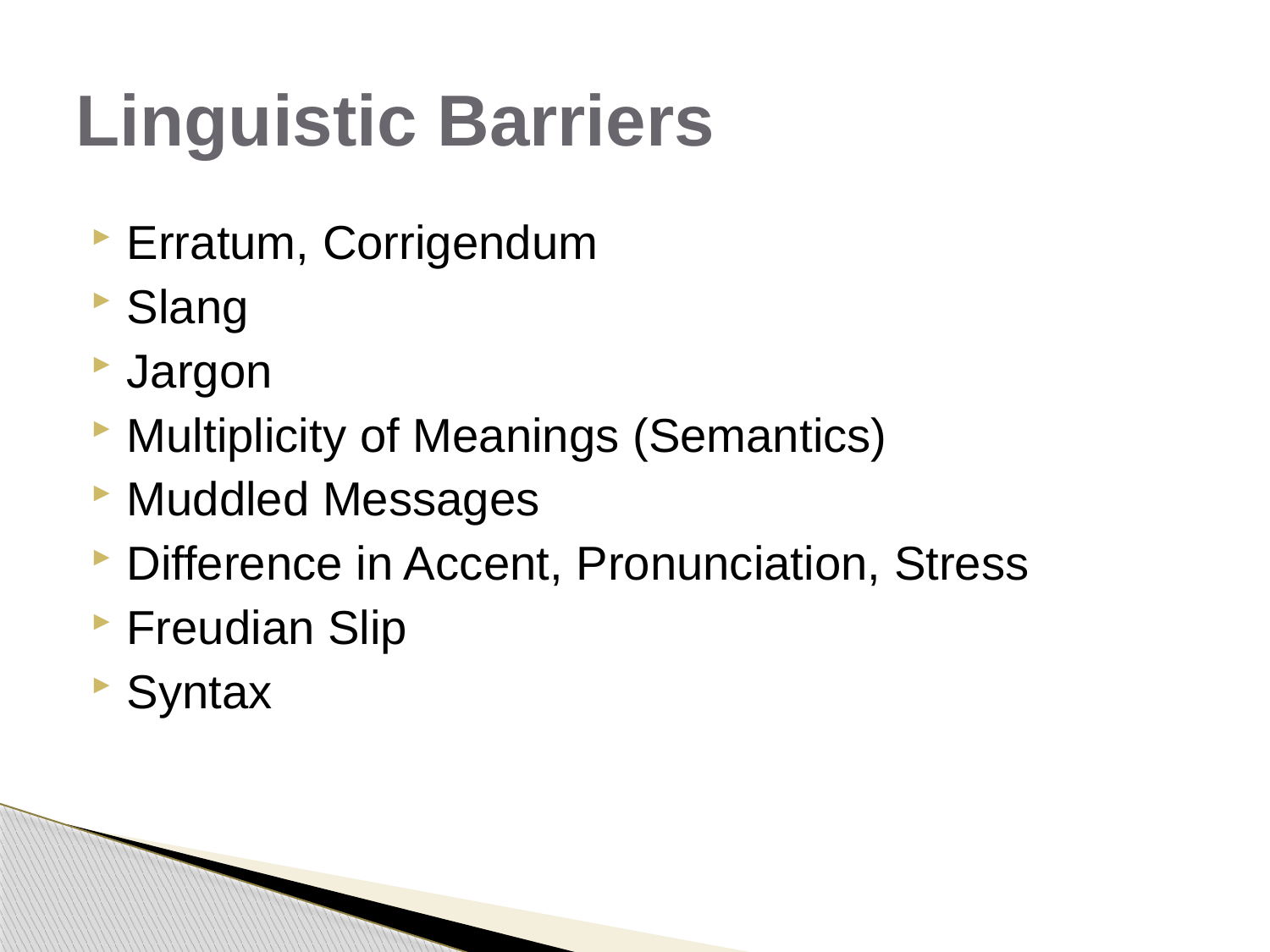

# Linguistic Barriers
Erratum, Corrigendum
Slang
Jargon
Multiplicity of Meanings (Semantics)
Muddled Messages
Difference in Accent, Pronunciation, Stress
Freudian Slip
Syntax